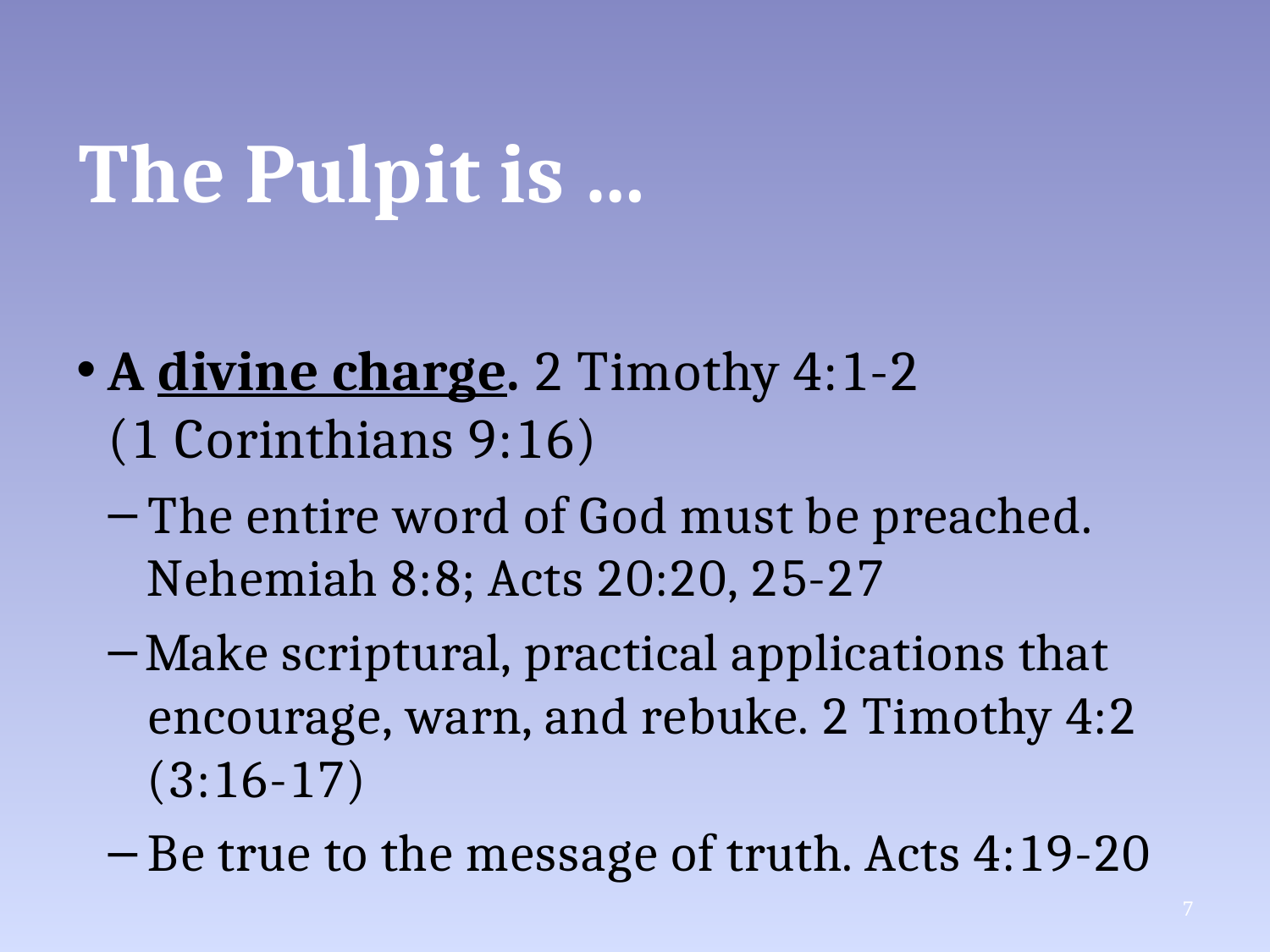

# The Pulpit is …
A divine charge. 2 Timothy 4:1-2
(1 Corinthians 9:16)
The entire word of God must be preached. Nehemiah 8:8; Acts 20:20, 25-27
Make scriptural, practical applications that encourage, warn, and rebuke. 2 Timothy 4:2 (3:16-17)
Be true to the message of truth. Acts 4:19-20
7